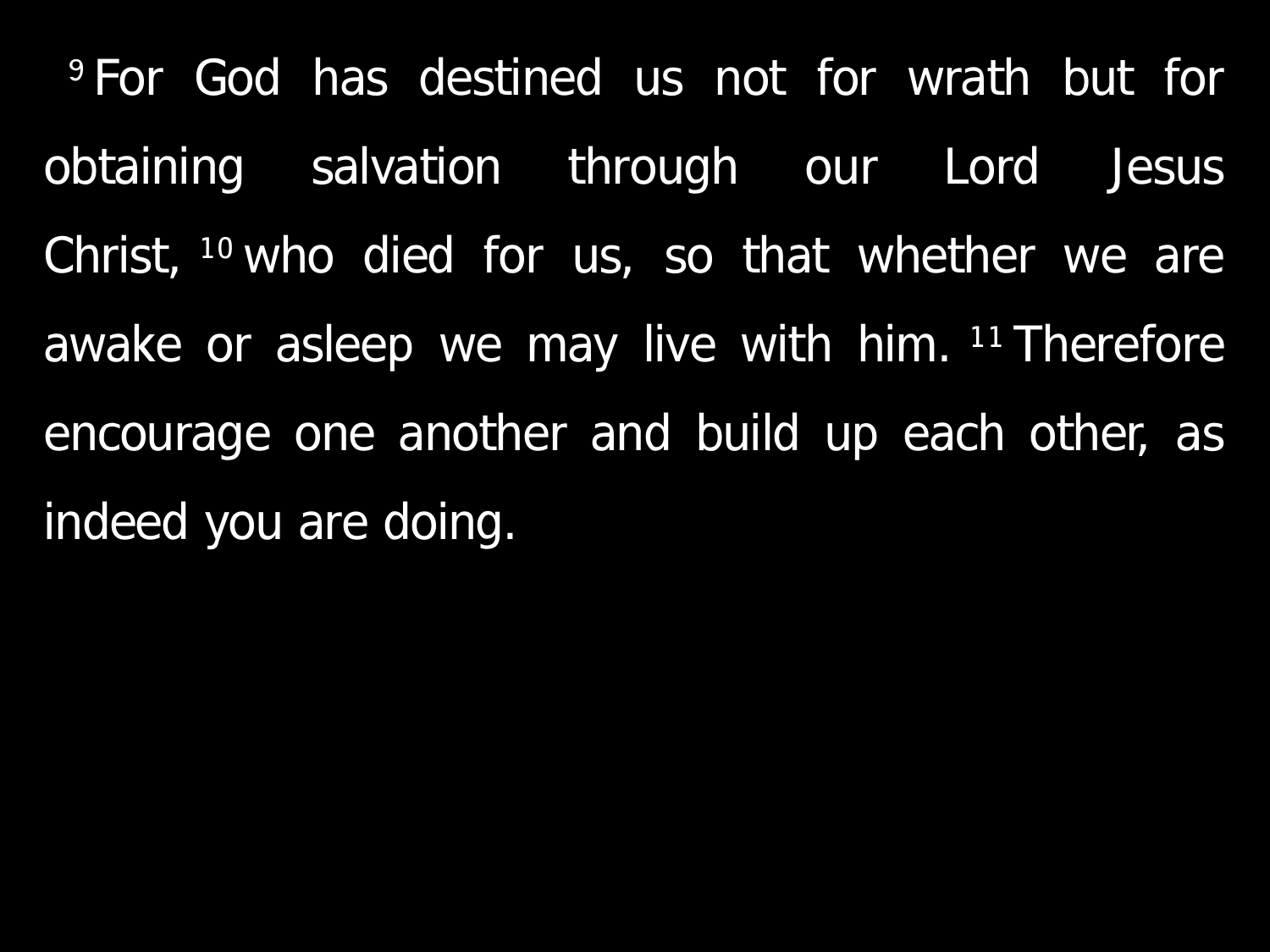

9 For God has destined us not for wrath but for obtaining salvation through our Lord Jesus Christ, 10 who died for us, so that whether we are awake or asleep we may live with him. 11 Therefore encourage one another and build up each other, as indeed you are doing.